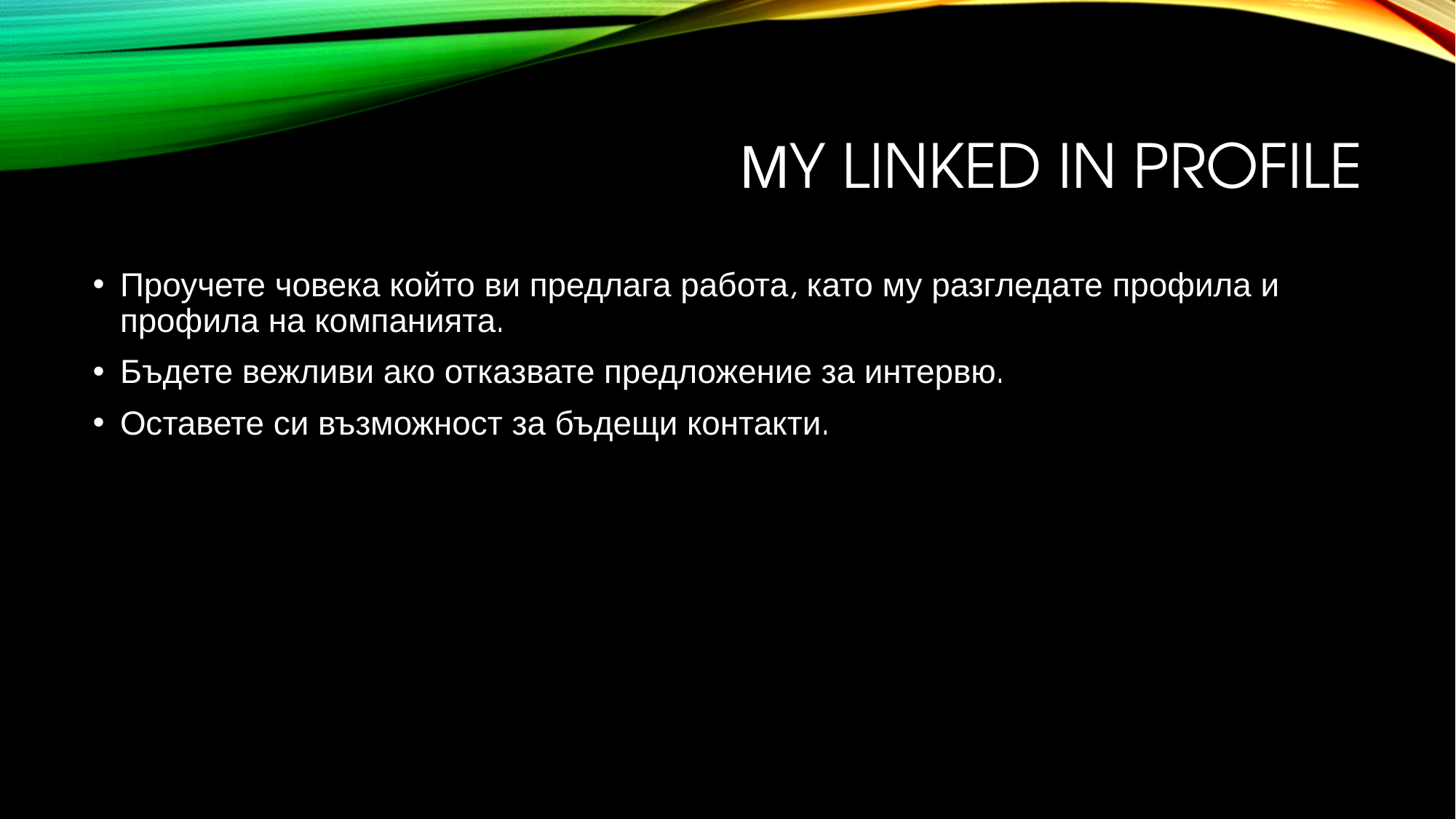

# МY Linked IN profile
Проучете човека който ви предлага работа, като му разгледате профила и профила на компанията.
Бъдете вежливи ако отказвате предложение за интервю.
Оставете си възможност за бъдещи контакти.